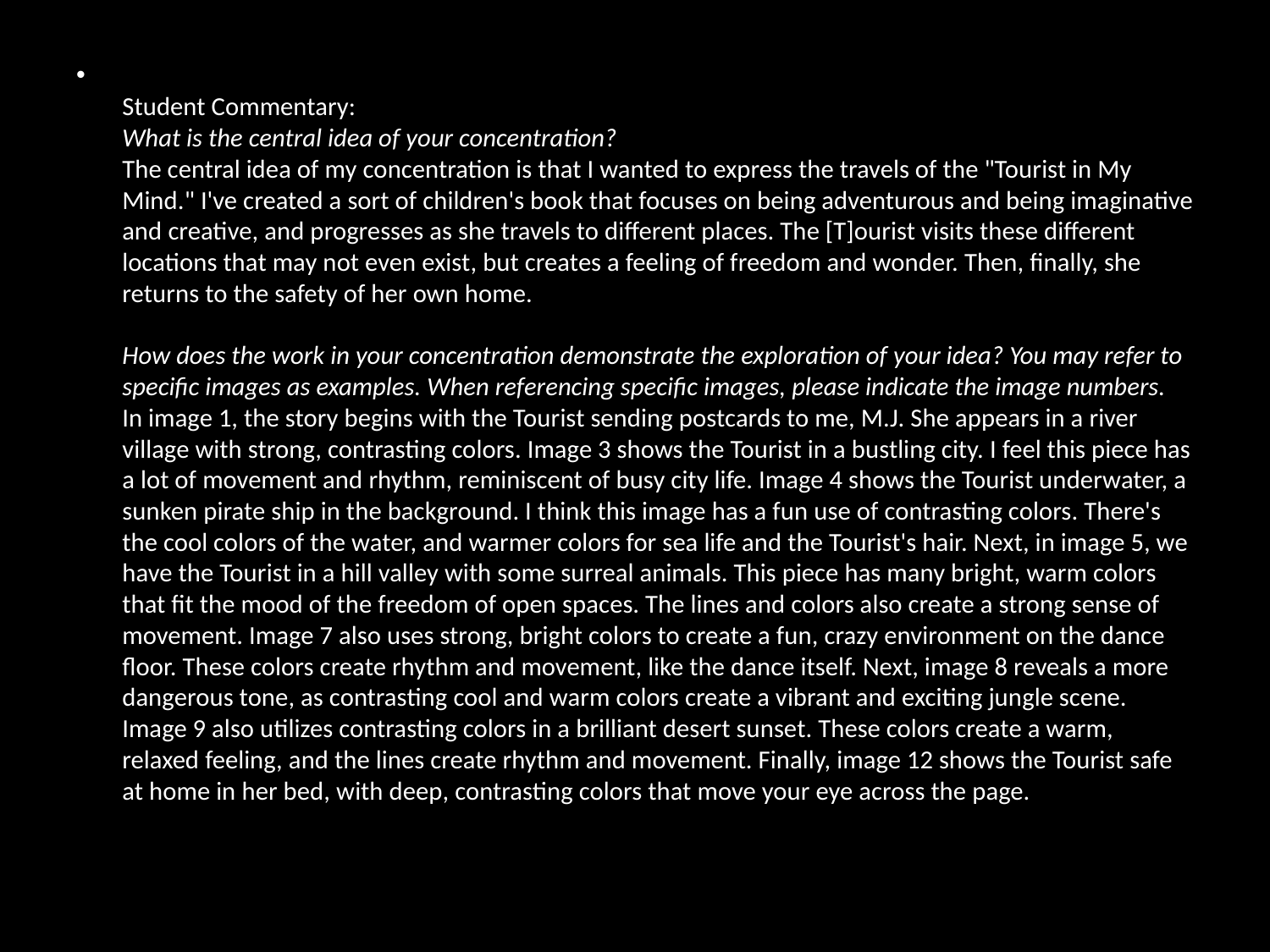

Student Commentary:
What is the central idea of your concentration?
The central idea of my concentration is that I wanted to express the travels of the "Tourist in My Mind." I've created a sort of children's book that focuses on being adventurous and being imaginative and creative, and progresses as she travels to different places. The [T]ourist visits these different locations that may not even exist, but creates a feeling of freedom and wonder. Then, finally, she returns to the safety of her own home.
How does the work in your concentration demonstrate the exploration of your idea? You may refer to specific images as examples. When referencing specific images, please indicate the image numbers.
In image 1, the story begins with the Tourist sending postcards to me, M.J. She appears in a river village with strong, contrasting colors. Image 3 shows the Tourist in a bustling city. I feel this piece has a lot of movement and rhythm, reminiscent of busy city life. Image 4 shows the Tourist underwater, a sunken pirate ship in the background. I think this image has a fun use of contrasting colors. There's the cool colors of the water, and warmer colors for sea life and the Tourist's hair. Next, in image 5, we have the Tourist in a hill valley with some surreal animals. This piece has many bright, warm colors that fit the mood of the freedom of open spaces. The lines and colors also create a strong sense of movement. Image 7 also uses strong, bright colors to create a fun, crazy environment on the dance floor. These colors create rhythm and movement, like the dance itself. Next, image 8 reveals a more dangerous tone, as contrasting cool and warm colors create a vibrant and exciting jungle scene. Image 9 also utilizes contrasting colors in a brilliant desert sunset. These colors create a warm, relaxed feeling, and the lines create rhythm and movement. Finally, image 12 shows the Tourist safe at home in her bed, with deep, contrasting colors that move your eye across the page.